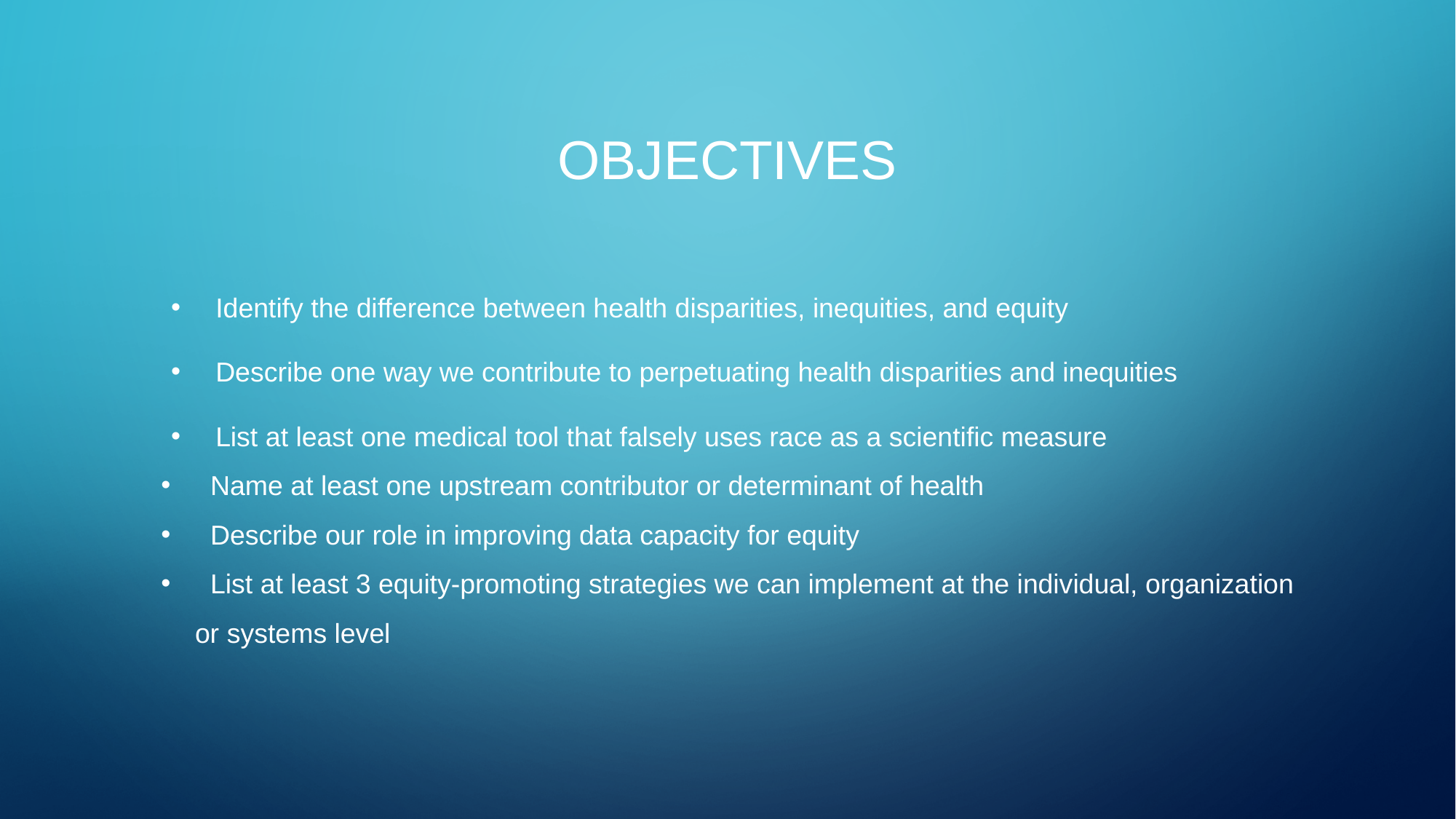

# OBJECTIVES
Identify the difference between health disparities, inequities, and equity
Describe one way we contribute to perpetuating health disparities and inequities
List at least one medical tool that falsely uses race as a scientific measure
  Name at least one upstream contributor or determinant of health
  Describe our role in improving data capacity for equity
  List at least 3 equity-promoting strategies we can implement at the individual, organization or systems level